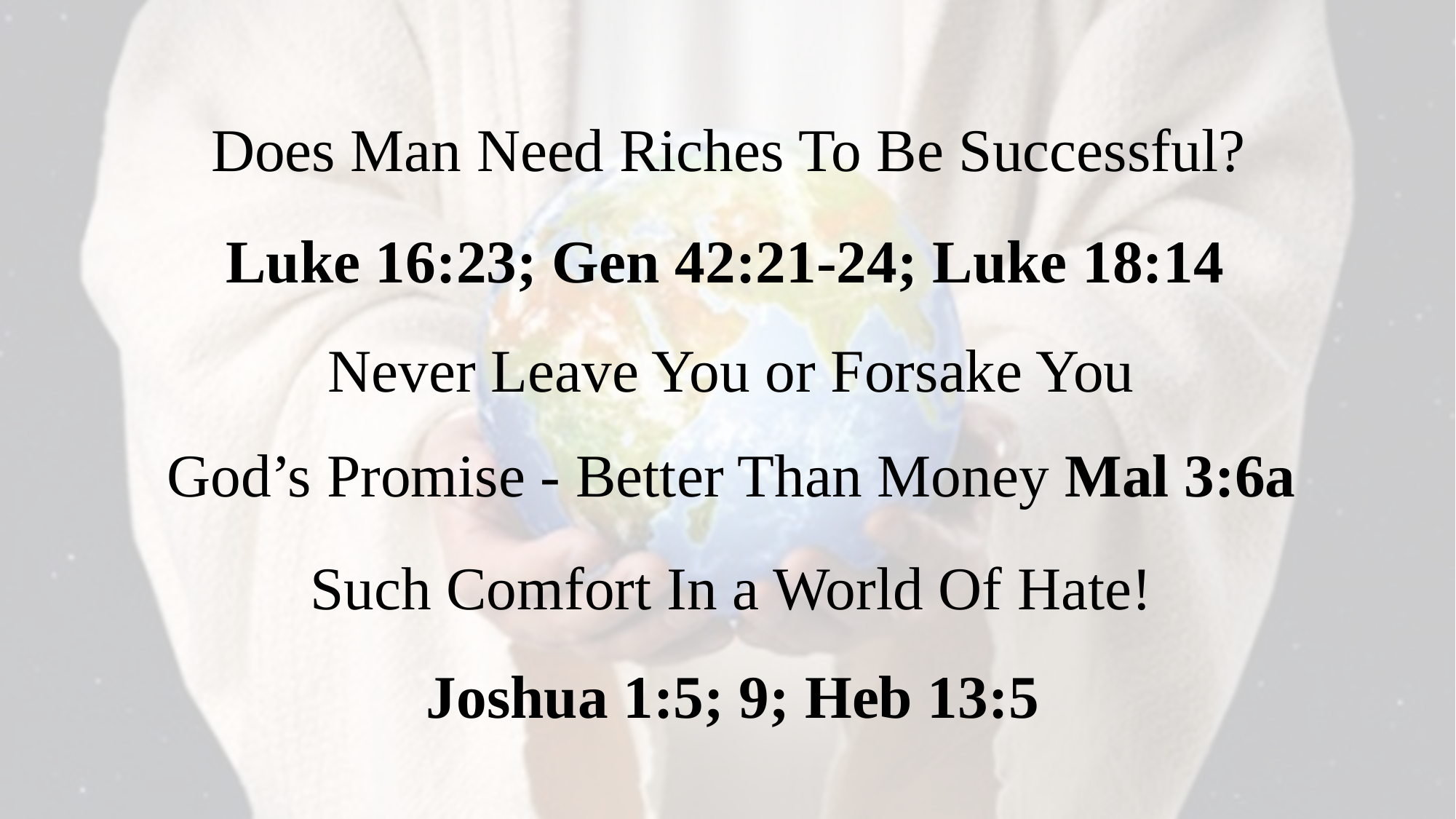

Does Man Need Riches To Be Successful?
Luke 16:23; Gen 42:21-24; Luke 18:14
Never Leave You or Forsake You
God’s Promise - Better Than Money Mal 3:6a
Such Comfort In a World Of Hate!
Joshua 1:5; 9; Heb 13:5